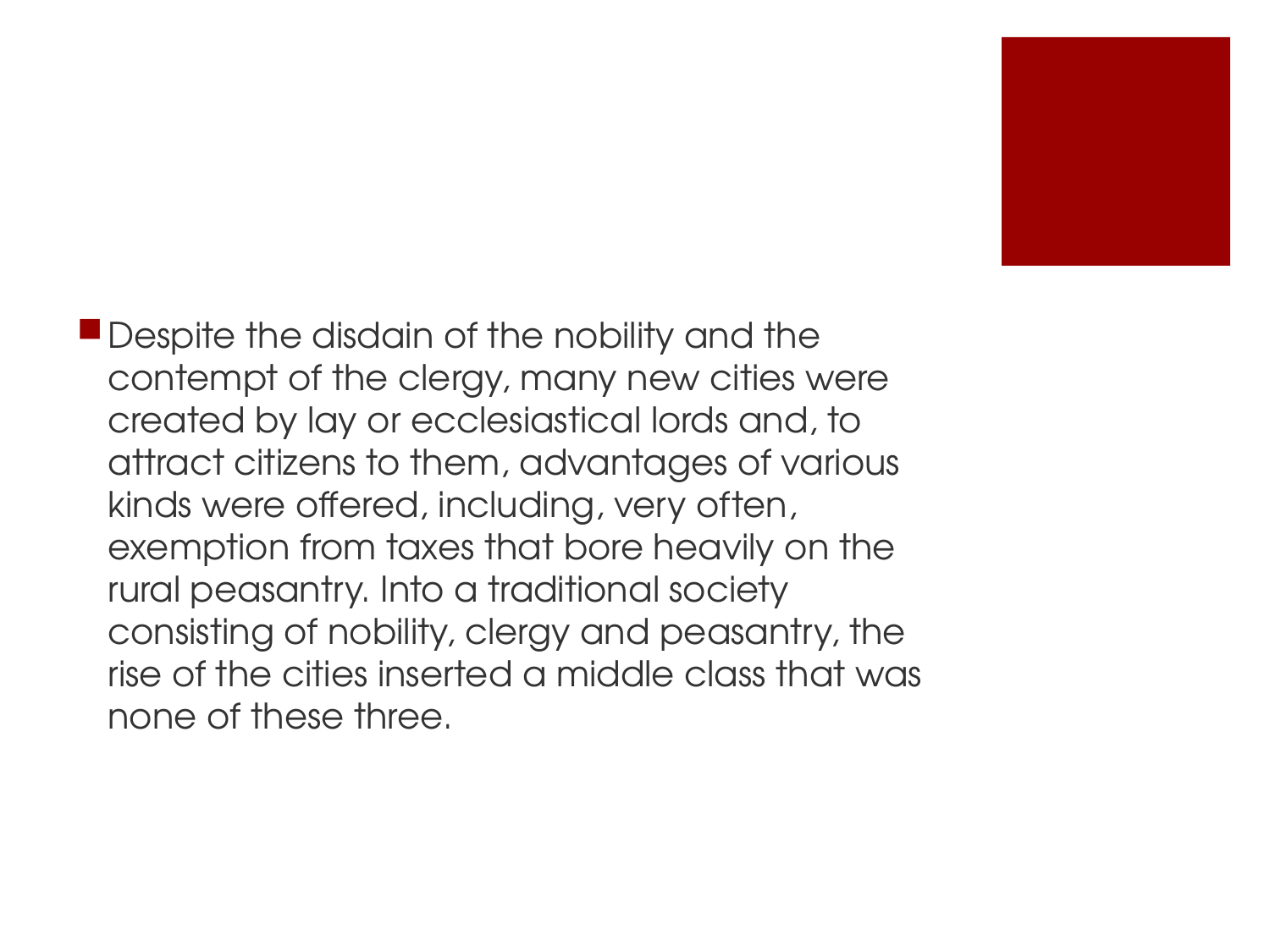

#
Despite the disdain of the nobility and the contempt of the clergy, many new cities were created by lay or ecclesiastical lords and, to attract citizens to them, advantages of various kinds were offered, including, very often, exemption from taxes that bore heavily on the rural peasantry. Into a traditional society consisting of nobility, clergy and peasantry, the rise of the cities inserted a middle class that was none of these three.